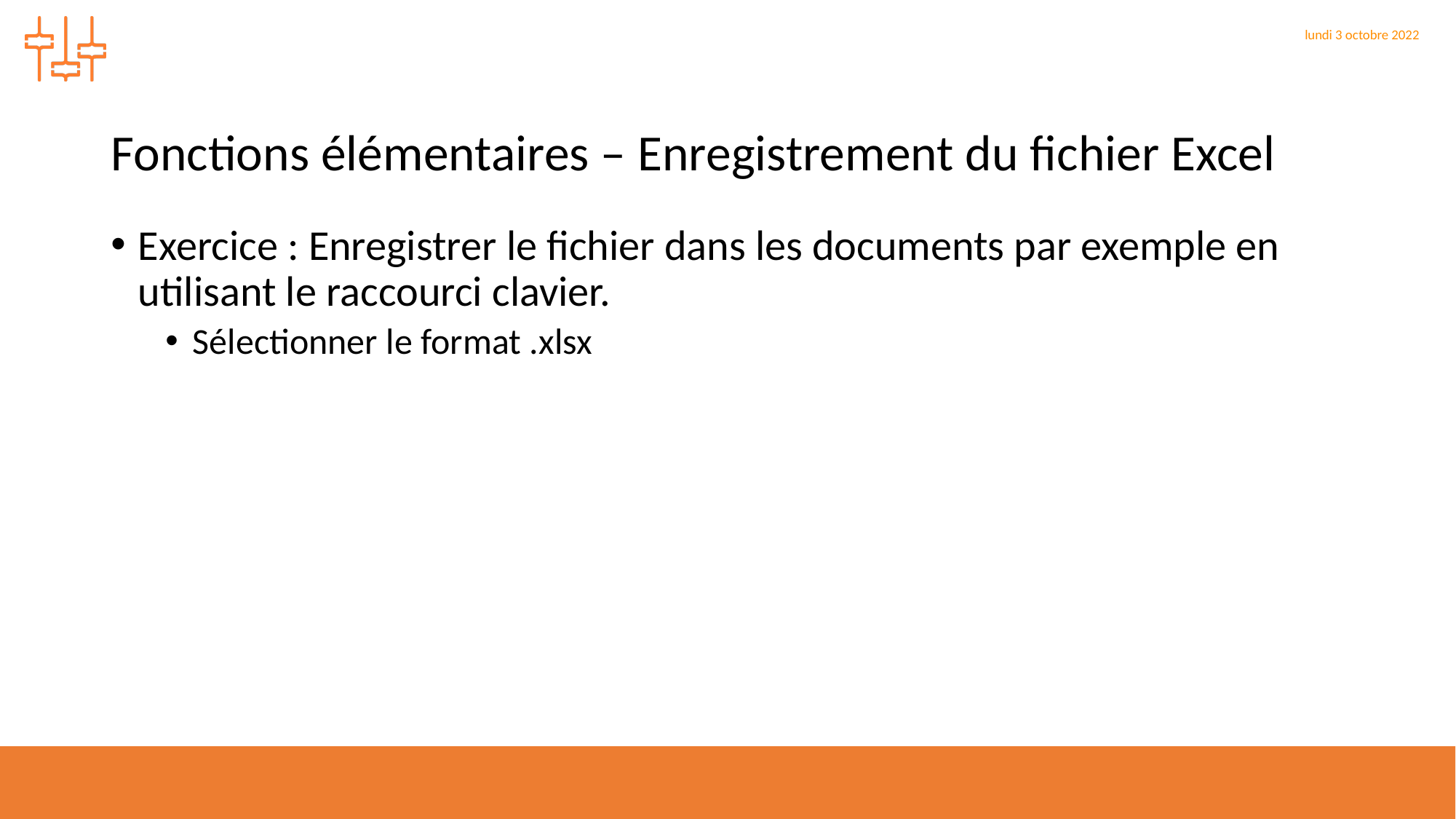

# Fonctions élémentaires – Enregistrement du fichier Excel
Exercice : Enregistrer le fichier dans les documents par exemple en utilisant le raccourci clavier.
Sélectionner le format .xlsx